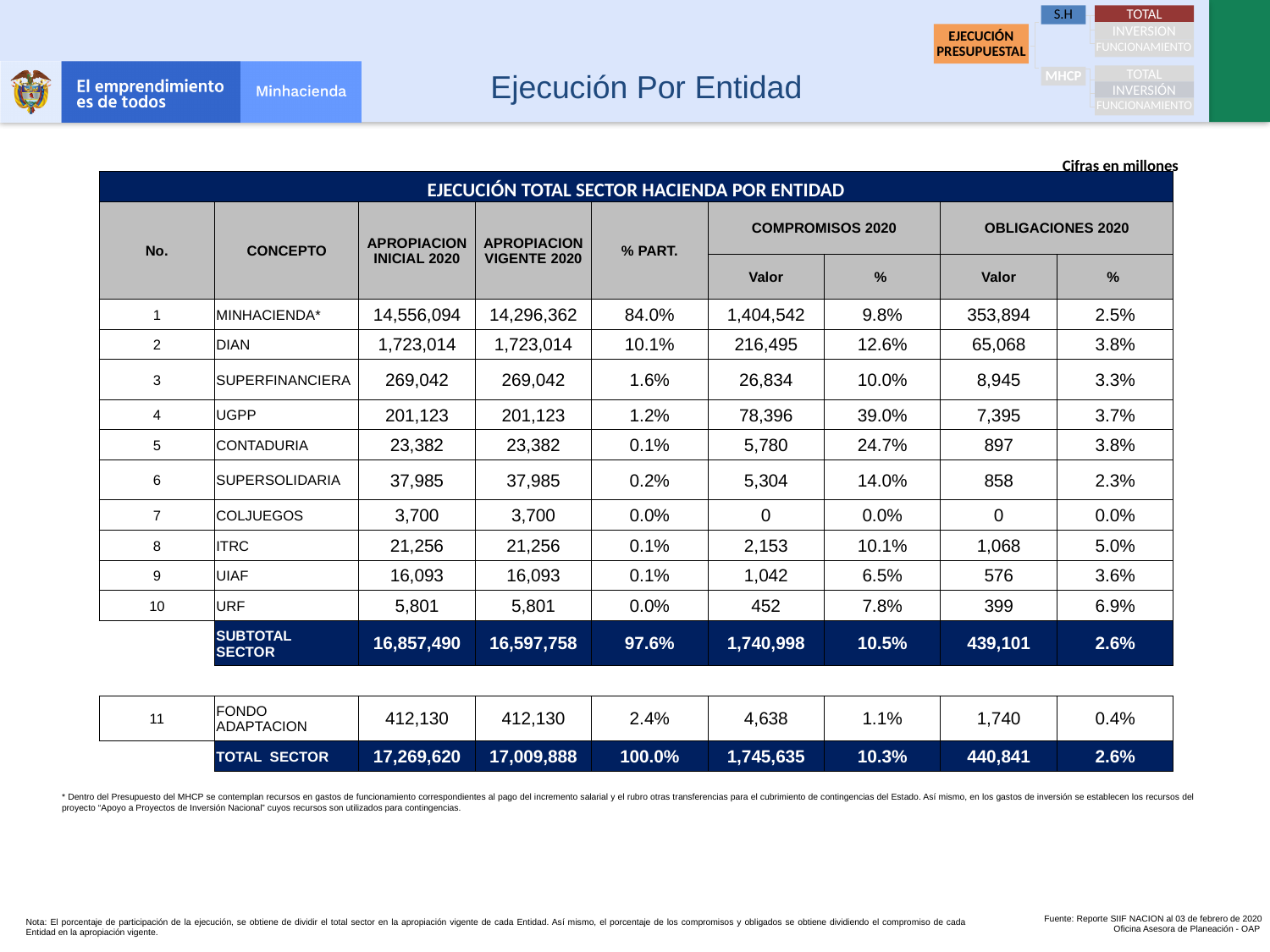

TOTAL
S.H

INVERSION

EJECUCIÓN PRESUPUESTAL
FUNCIONAMIENTO

TOTAL
MHCP

INVERSIÓN
FUNCIONAMIENTO
Ejecución Por Entidad
Cifras en millones
| EJECUCIÓN TOTAL SECTOR HACIENDA POR ENTIDAD |  |  |  |  |  |  |  |  |
| --- | --- | --- | --- | --- | --- | --- | --- | --- |
| No. | CONCEPTO | APROPIACION INICIAL 2020 | APROPIACION VIGENTE 2020 | % PART. | COMPROMISOS 2020 |  | OBLIGACIONES 2020 |  |
|  |  |  |  |  | Valor | % | Valor | % |
| 1 | MINHACIENDA\* | 14,556,094 | 14,296,362 | 84.0% | 1,404,542 | 9.8% | 353,894 | 2.5% |
| 2 | DIAN | 1,723,014 | 1,723,014 | 10.1% | 216,495 | 12.6% | 65,068 | 3.8% |
| 3 | SUPERFINANCIERA | 269,042 | 269,042 | 1.6% | 26,834 | 10.0% | 8,945 | 3.3% |
| 4 | UGPP | 201,123 | 201,123 | 1.2% | 78,396 | 39.0% | 7,395 | 3.7% |
| 5 | CONTADURIA | 23,382 | 23,382 | 0.1% | 5,780 | 24.7% | 897 | 3.8% |
| 6 | SUPERSOLIDARIA | 37,985 | 37,985 | 0.2% | 5,304 | 14.0% | 858 | 2.3% |
| 7 | COLJUEGOS | 3,700 | 3,700 | 0.0% | 0 | 0.0% | 0 | 0.0% |
| 8 | ITRC | 21,256 | 21,256 | 0.1% | 2,153 | 10.1% | 1,068 | 5.0% |
| 9 | UIAF | 16,093 | 16,093 | 0.1% | 1,042 | 6.5% | 576 | 3.6% |
| 10 | URF | 5,801 | 5,801 | 0.0% | 452 | 7.8% | 399 | 6.9% |
|  | SUBTOTAL SECTOR | 16,857,490 | 16,597,758 | 97.6% | 1,740,998 | 10.5% | 439,101 | 2.6% |
|  |  |  |  |  |  |  |  |  |
| 11 | FONDO ADAPTACION | 412,130 | 412,130 | 2.4% | 4,638 | 1.1% | 1,740 | 0.4% |
|  | TOTAL SECTOR | 17,269,620 | 17,009,888 | 100.0% | 1,745,635 | 10.3% | 440,841 | 2.6% |
* Dentro del Presupuesto del MHCP se contemplan recursos en gastos de funcionamiento correspondientes al pago del incremento salarial y el rubro otras transferencias para el cubrimiento de contingencias del Estado. Así mismo, en los gastos de inversión se establecen los recursos del proyecto “Apoyo a Proyectos de Inversión Nacional” cuyos recursos son utilizados para contingencias.
Fuente: Reporte SIIF NACION al 03 de febrero de 2020
Oficina Asesora de Planeación - OAP
Nota: El porcentaje de participación de la ejecución, se obtiene de dividir el total sector en la apropiación vigente de cada Entidad. Así mismo, el porcentaje de los compromisos y obligados se obtiene dividiendo el compromiso de cada Entidad en la apropiación vigente.